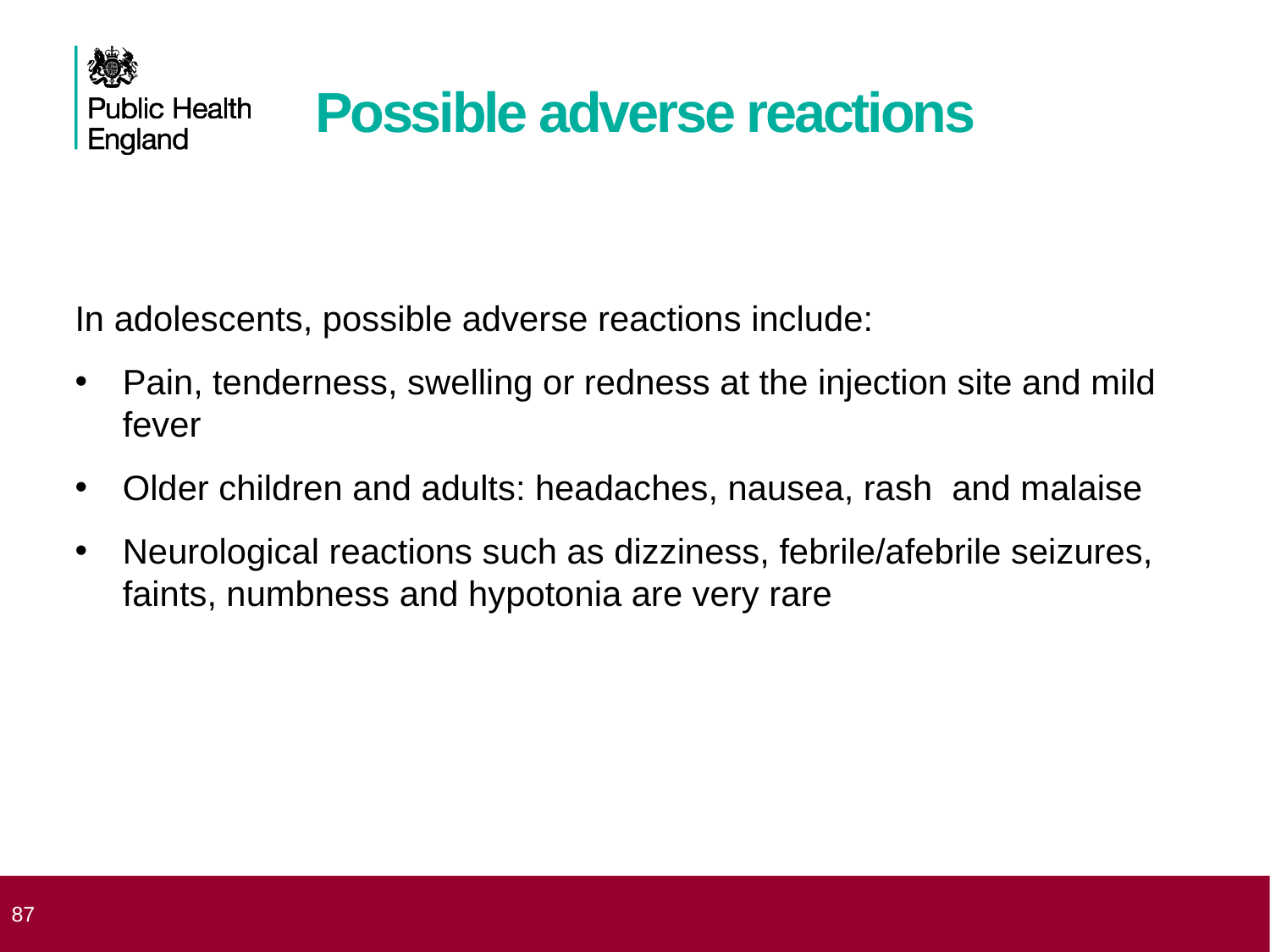

# Possible adverse reactions
In adolescents, possible adverse reactions include:
Pain, tenderness, swelling or redness at the injection site and mild fever
Older children and adults: headaches, nausea, rash  and malaise
Neurological reactions such as dizziness, febrile/afebrile seizures, faints, numbness and hypotonia are very rare

  87